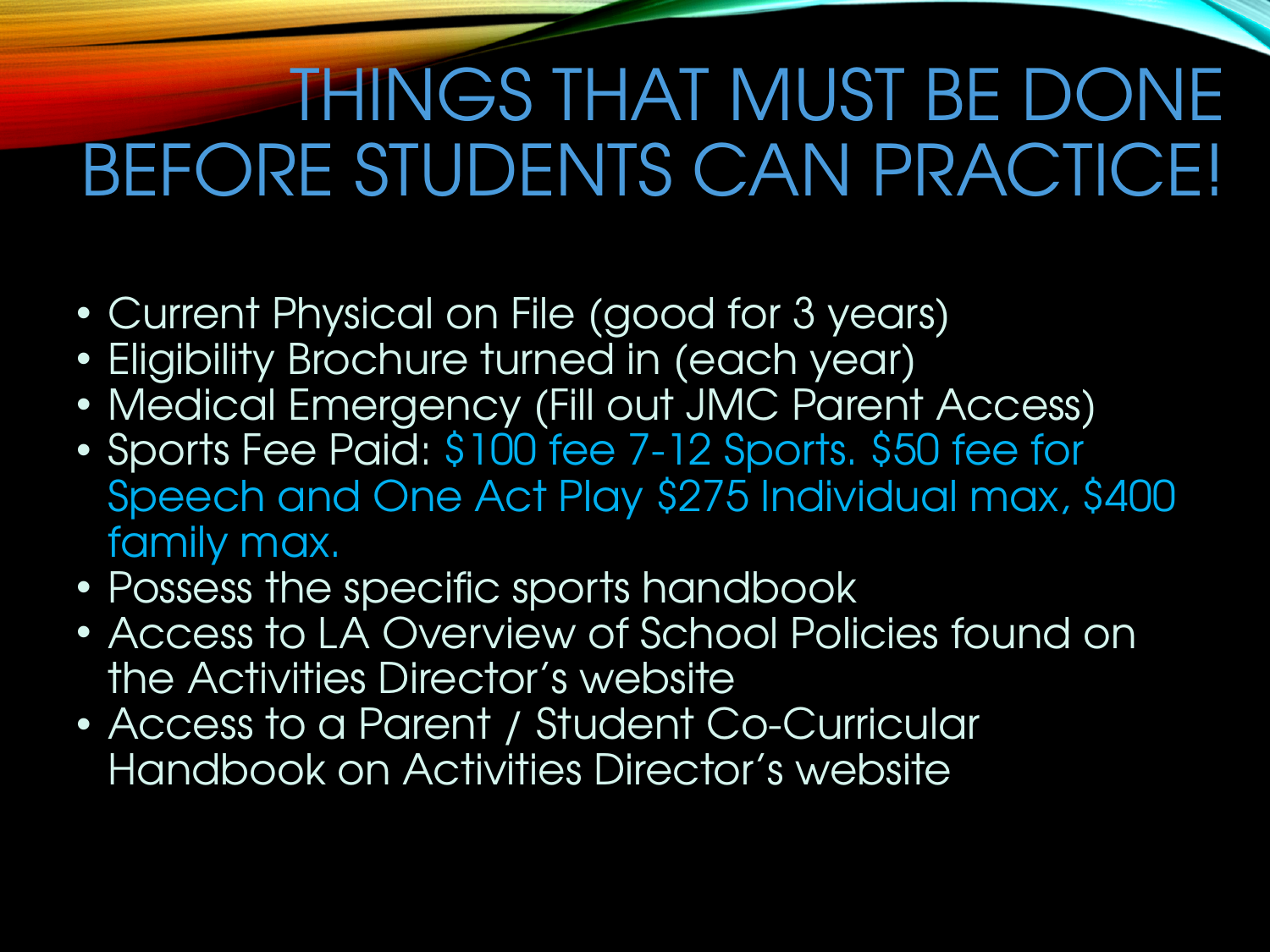

# Things that must be done before students can Practice!
Current Physical on File (good for 3 years)
Eligibility Brochure turned in (each year)
Medical Emergency (Fill out JMC Parent Access)
Sports Fee Paid: $100 fee 7-12 Sports. $50 fee for Speech and One Act Play $275 Individual max, $400 family max.
Possess the specific sports handbook
Access to LA Overview of School Policies found on the Activities Director’s website
Access to a Parent / Student Co-Curricular Handbook on Activities Director’s website